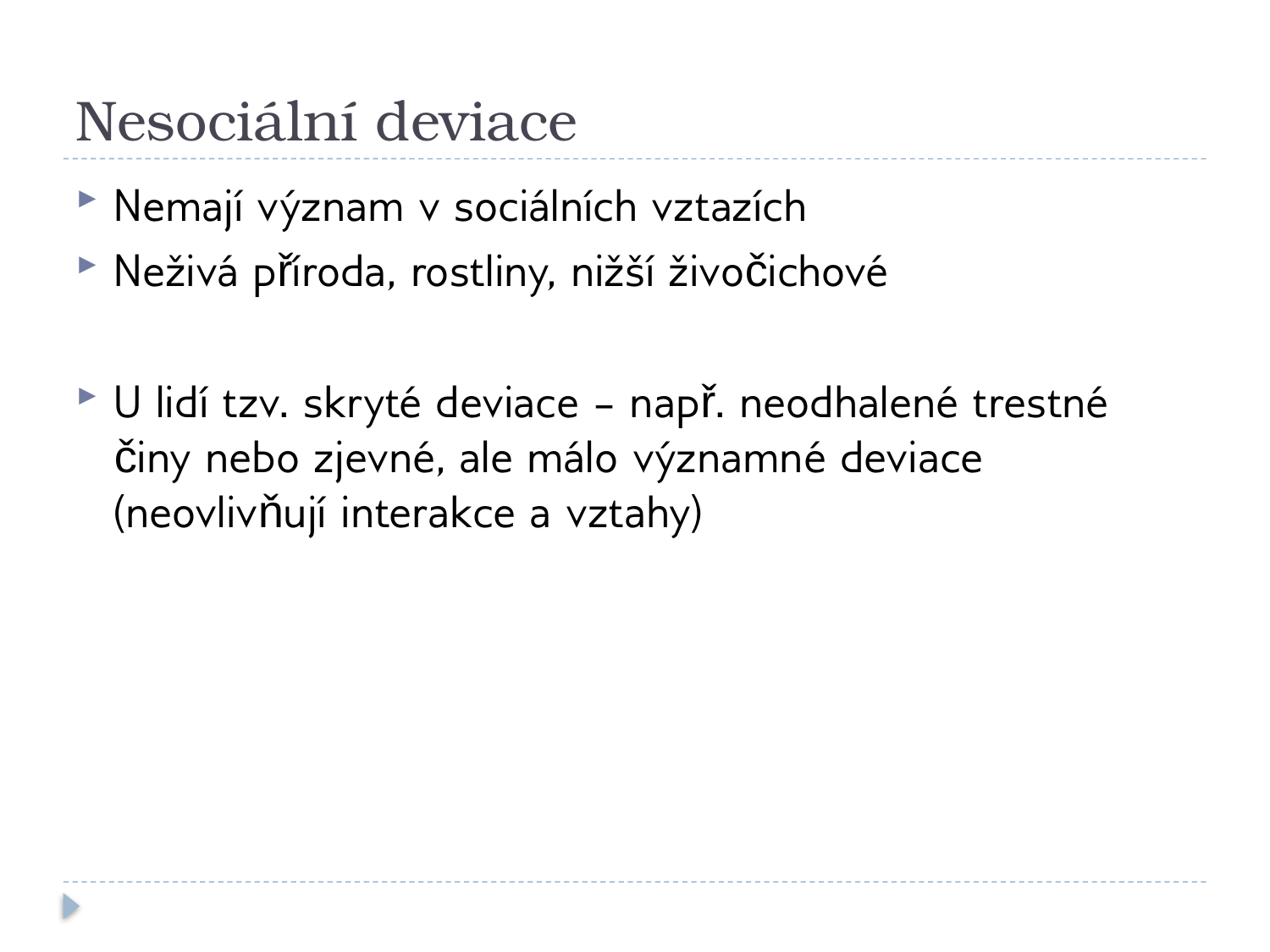

# Nesociální deviace
Nemají význam v sociálních vztazích
Neživá příroda, rostliny, nižší živočichové

U lidí tzv. skryté deviace – např. neodhalené trestné činy nebo zjevné, ale málo významné deviace (neovlivňují interakce a vztahy)